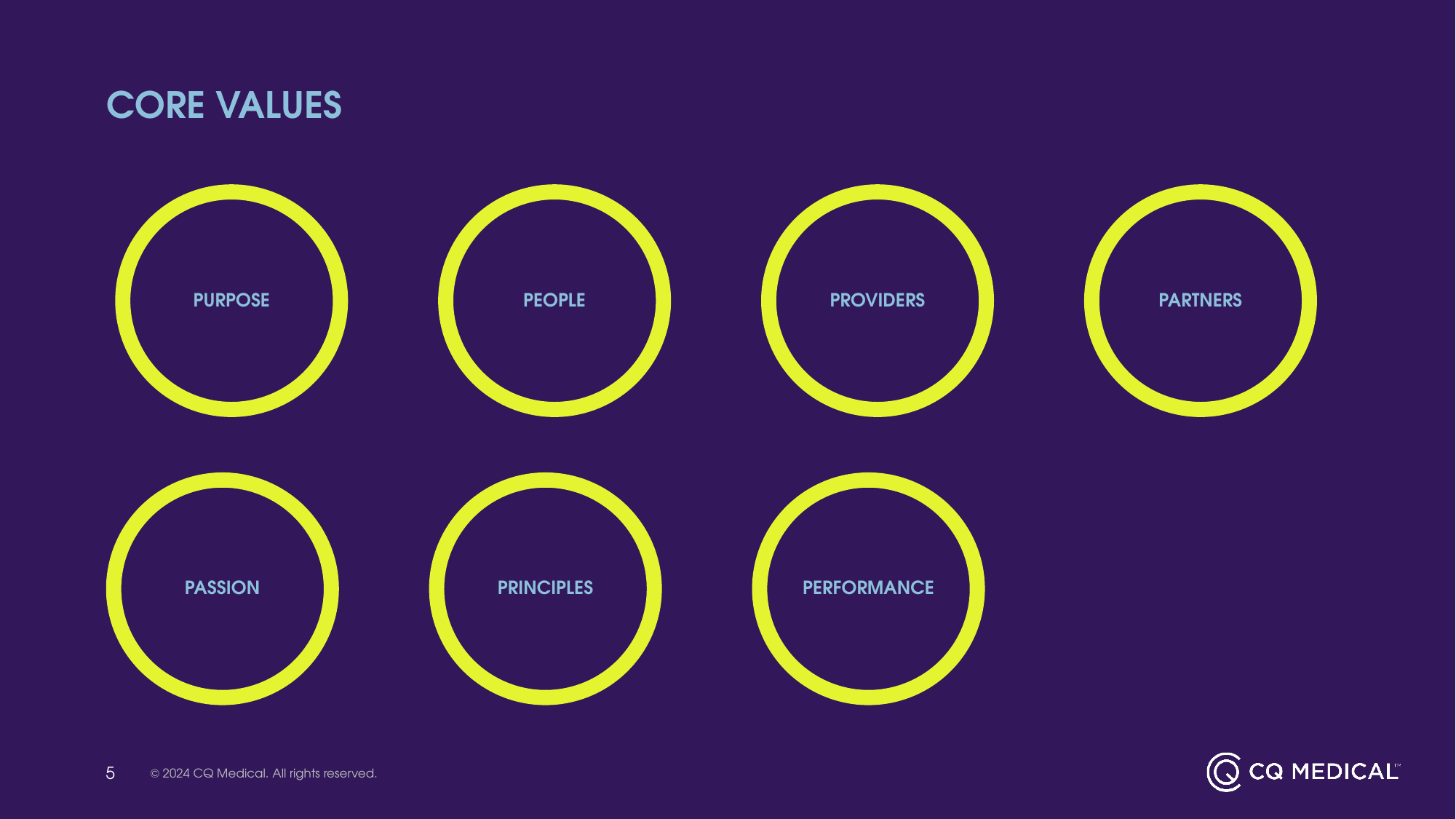

# CORE VALUES
PURPOSE
PEOPLE
PROVIDERS
PARTNERS
PASSION
PRINCIPLES
PERFORMANCE
5